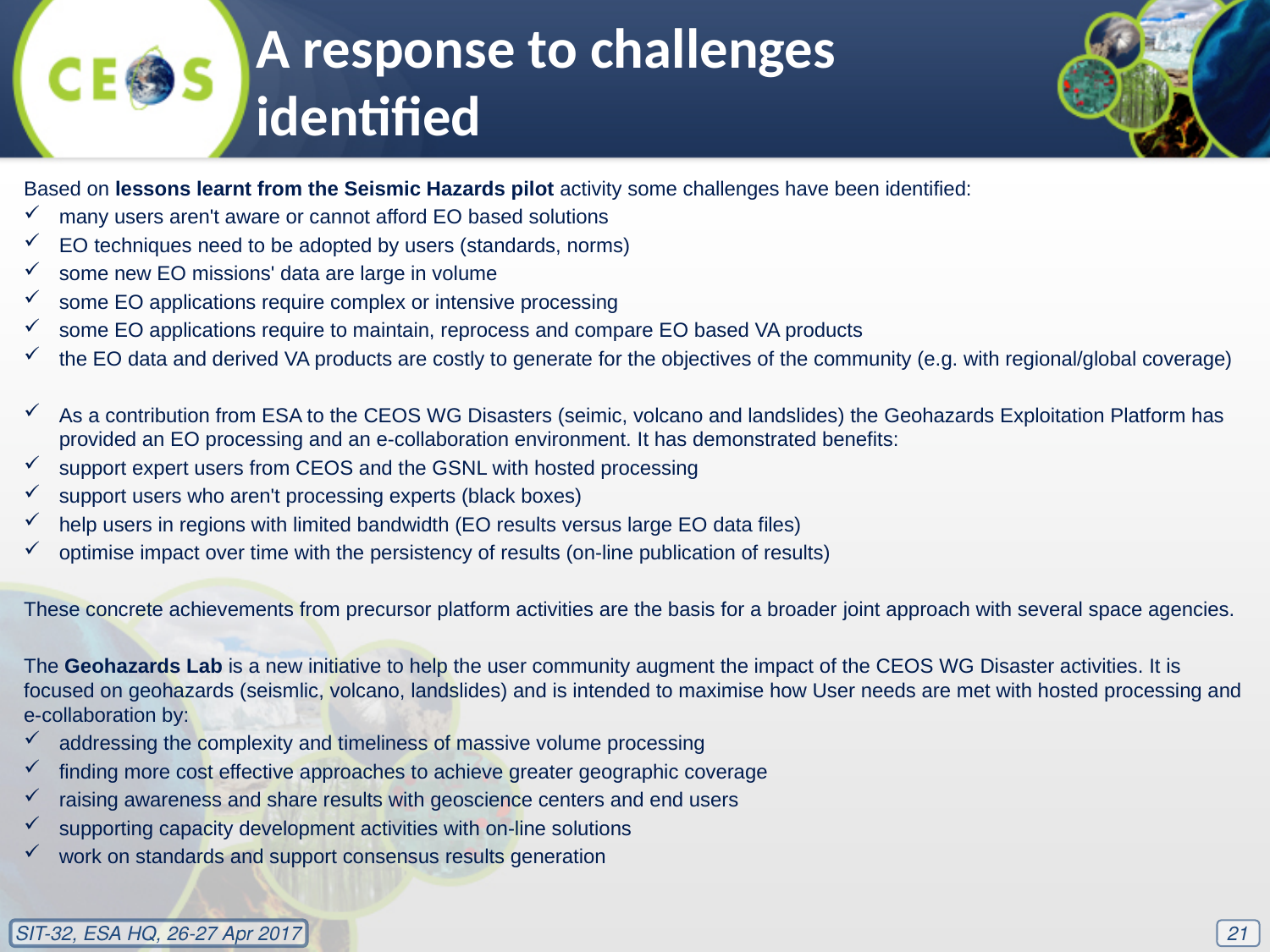

A response to challenges
identified
Based on lessons learnt from the Seismic Hazards pilot activity some challenges have been identified:
many users aren't aware or cannot afford EO based solutions
EO techniques need to be adopted by users (standards, norms)
some new EO missions' data are large in volume
some EO applications require complex or intensive processing
some EO applications require to maintain, reprocess and compare EO based VA products
the EO data and derived VA products are costly to generate for the objectives of the community (e.g. with regional/global coverage)

As a contribution from ESA to the CEOS WG Disasters (seimic, volcano and landslides) the Geohazards Exploitation Platform has provided an EO processing and an e-collaboration environment. It has demonstrated benefits:
support expert users from CEOS and the GSNL with hosted processing
support users who aren't processing experts (black boxes)
help users in regions with limited bandwidth (EO results versus large EO data files)
optimise impact over time with the persistency of results (on-line publication of results)

These concrete achievements from precursor platform activities are the basis for a broader joint approach with several space agencies.

The Geohazards Lab is a new initiative to help the user community augment the impact of the CEOS WG Disaster activities. It is focused on geohazards (seismlic, volcano, landslides) and is intended to maximise how User needs are met with hosted processing and e-collaboration by:
addressing the complexity and timeliness of massive volume processing
finding more cost effective approaches to achieve greater geographic coverage
raising awareness and share results with geoscience centers and end users
supporting capacity development activities with on-line solutions
work on standards and support consensus results generation

21